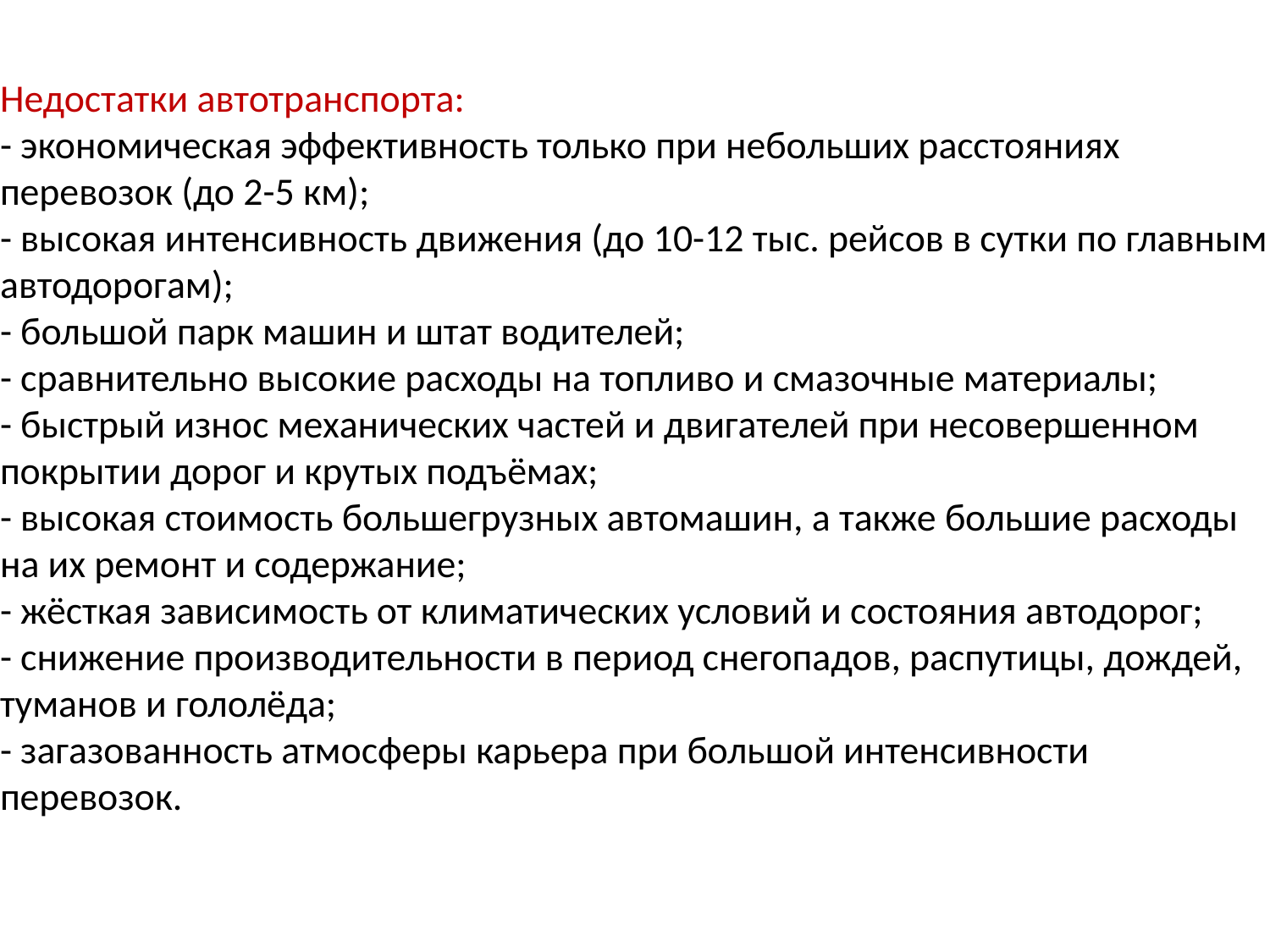

Недостатки автотранспорта:
- экономическая эффективность только при небольших расстояниях перевозок (до 2-5 км);
- высокая интенсивность движения (до 10-12 тыс. рейсов в сутки по главным автодорогам);
- большой парк машин и штат водителей;
- сравнительно высокие расходы на топливо и смазочные материалы;
- быстрый износ механических частей и двигателей при несовершенном покрытии дорог и крутых подъёмах;
- высокая стоимость большегрузных автомашин, а также большие расходы на их ремонт и содержание;
- жёсткая зависимость от климатических условий и состояния автодорог;
- снижение производительности в период снегопадов, распутицы, дождей, туманов и гололёда;
- загазованность атмосферы карьера при большой интенсивности перевозок.